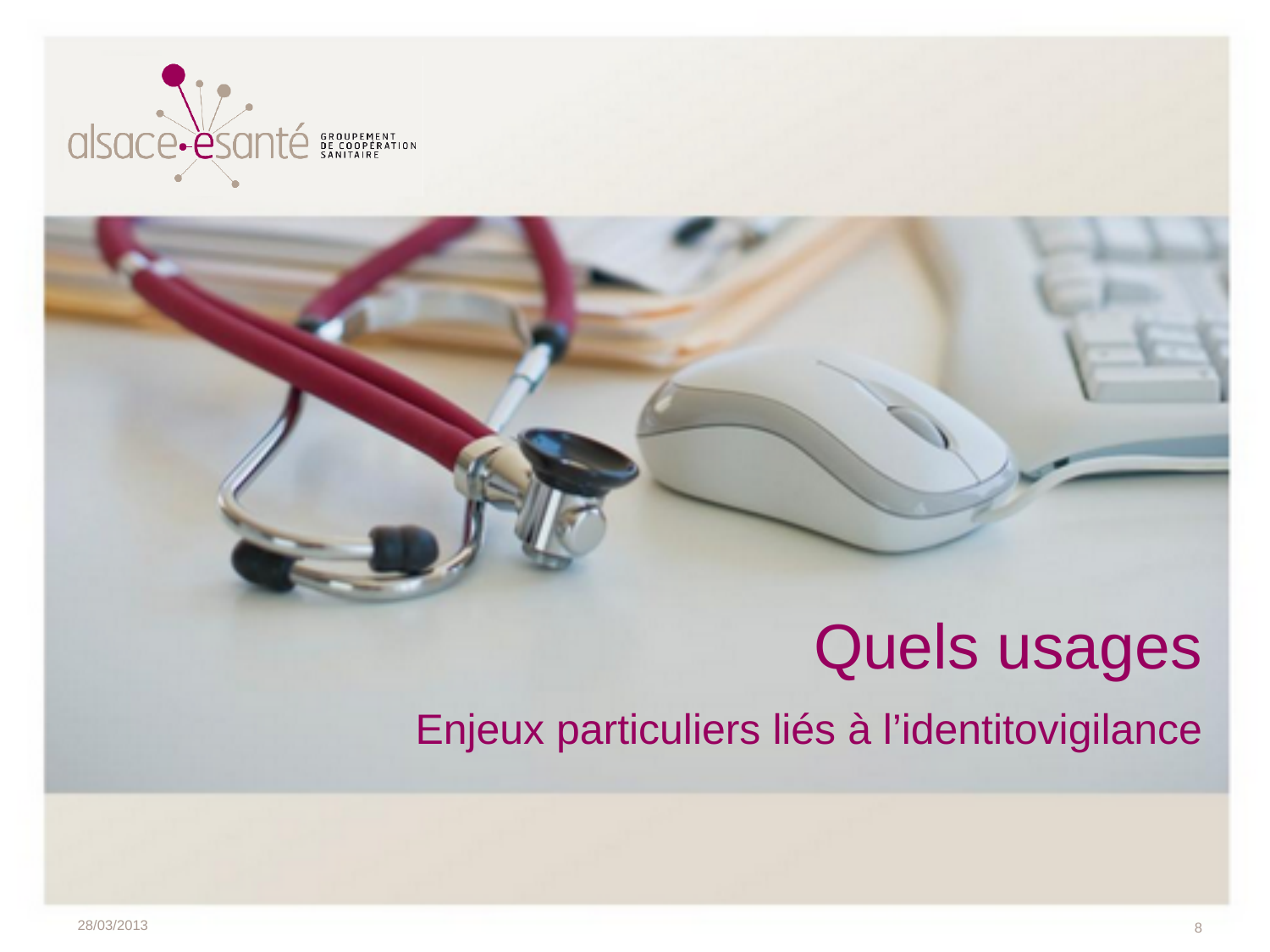

# Quels usages
Enjeux particuliers liés à l’identitovigilance
28/03/2013

8